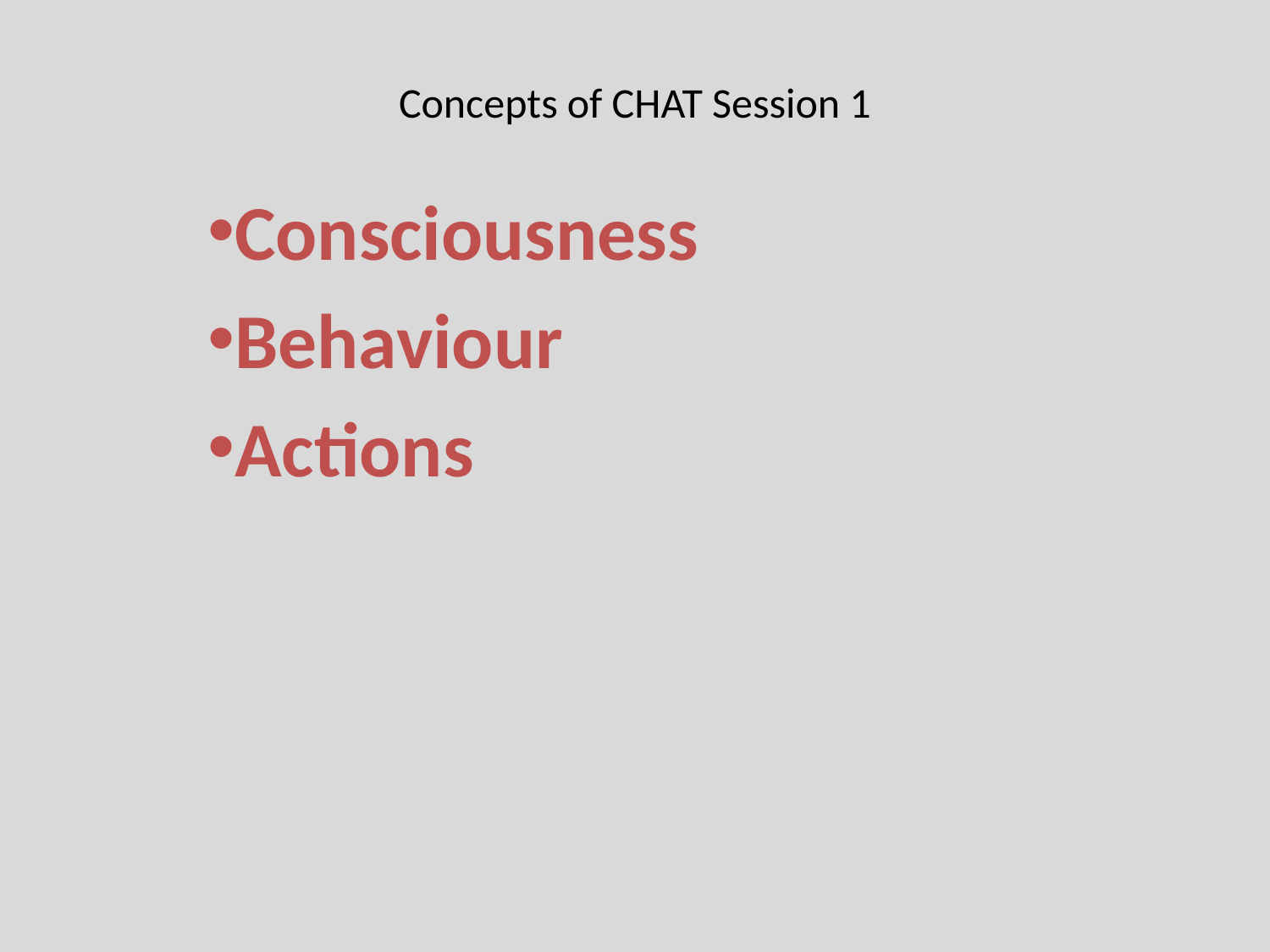

# Concepts of CHAT Session 1
Consciousness
Behaviour
Actions